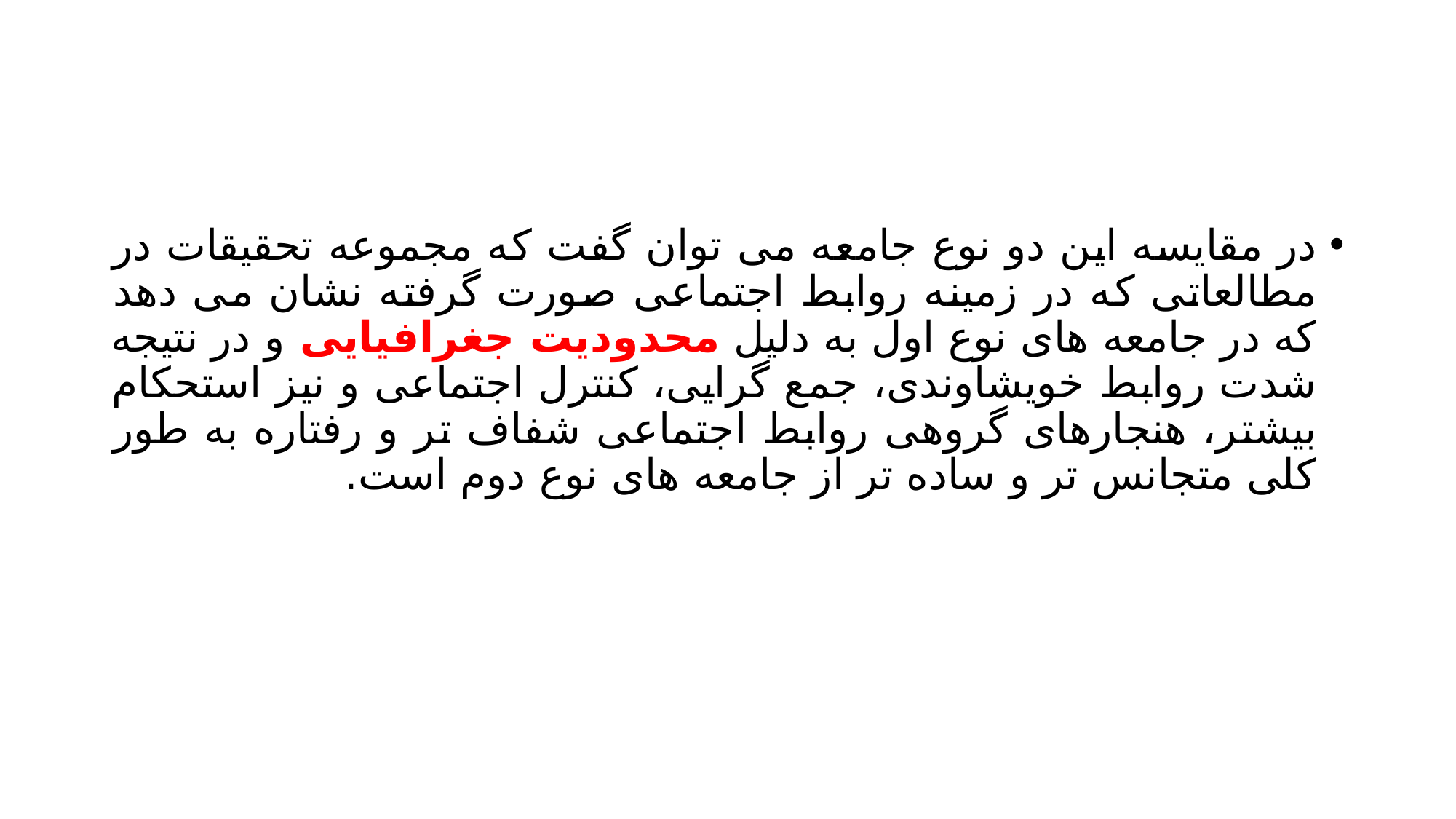

#
در مقایسه این دو نوع جامعه می توان گفت که مجموعه تحقیقات در مطالعاتی که در زمینه روابط اجتماعی صورت گرفته نشان می دهد که در جامعه های نوع اول به دلیل محدودیت جغرافیایی و در نتیجه شدت روابط خویشاوندی، جمع گرایی، کنترل اجتماعی و نیز استحکام بیشتر، هنجارهای گروهی روابط اجتماعی شفاف تر و رفتاره به طور کلی متجانس تر و ساده تر از جامعه های نوع دوم است.